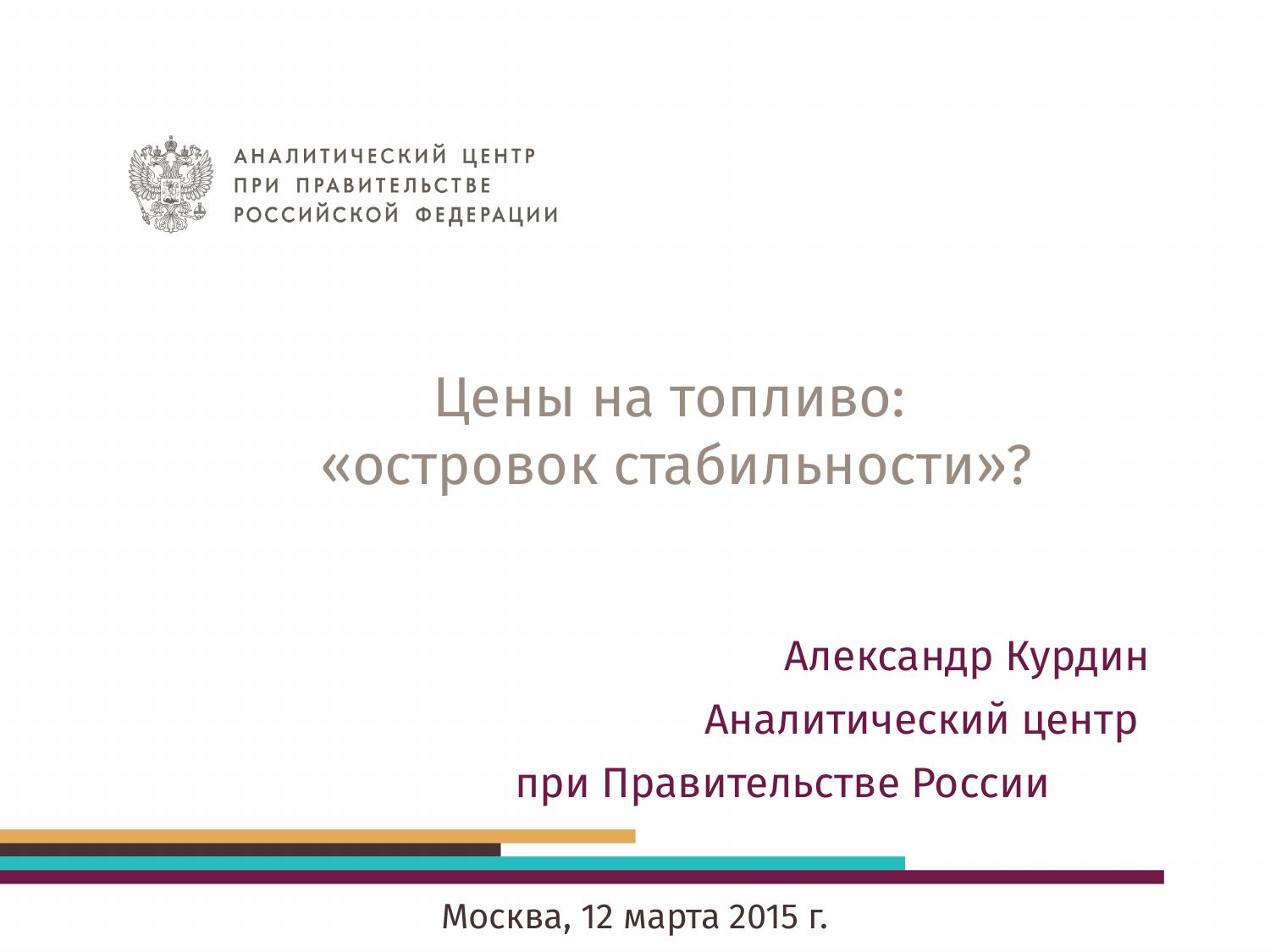

# Цены на топливо: «островок стабильности»?
Александр Курдин
Аналитический центр
при Правительстве России
Москва, 12 марта 2015 г.